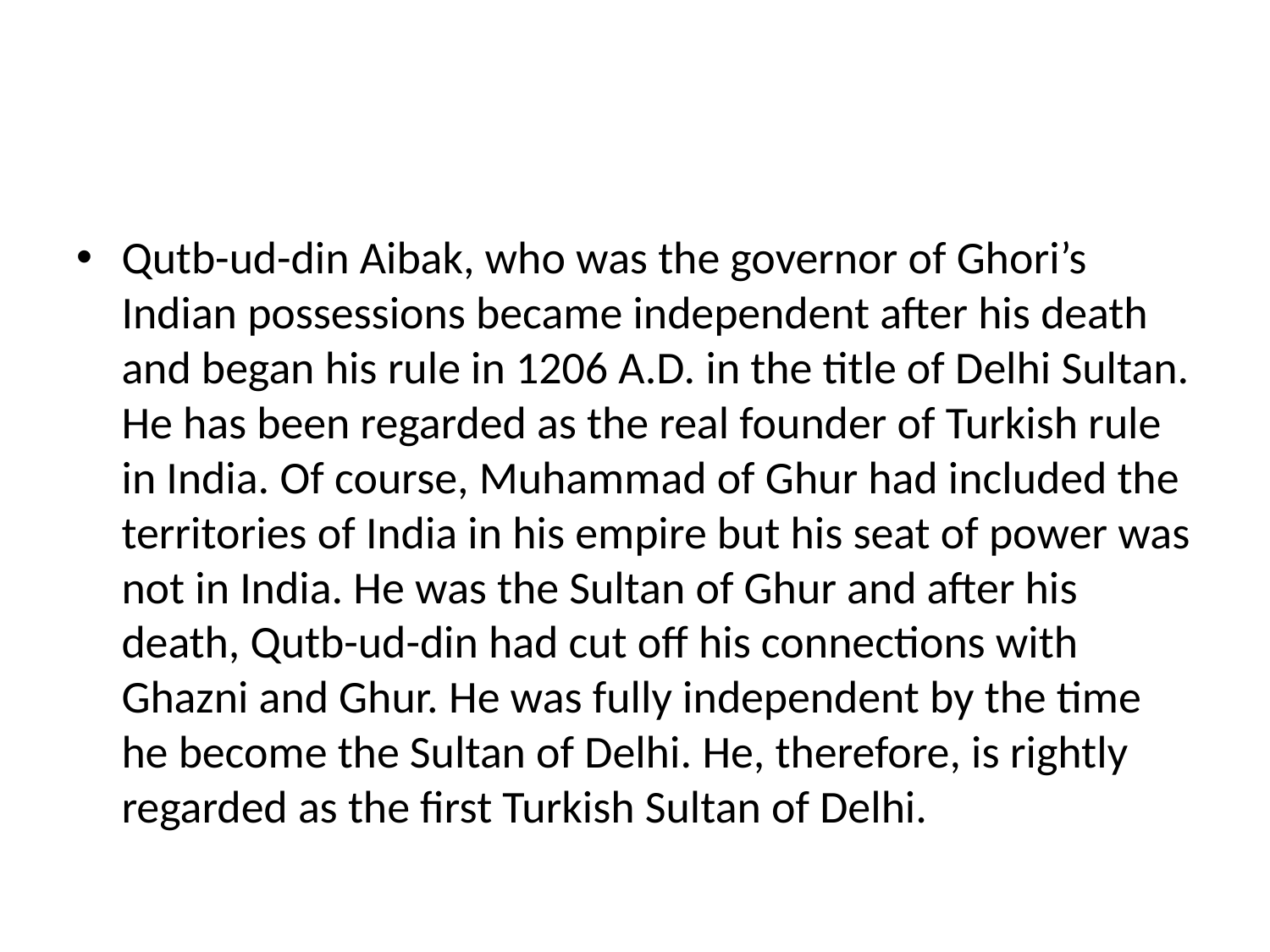

#
Qutb-ud-din Aibak, who was the governor of Ghori’s Indian possessions became independent after his death and began his rule in 1206 A.D. in the title of Delhi Sultan. He has been regarded as the real founder of Turkish rule in India. Of course, Muhammad of Ghur had included the territories of India in his empire but his seat of power was not in India. He was the Sultan of Ghur and after his death, Qutb-ud-din had cut off his connections with Ghazni and Ghur. He was fully independent by the time he become the Sultan of Delhi. He, therefore, is rightly regarded as the first Turkish Sultan of Delhi.